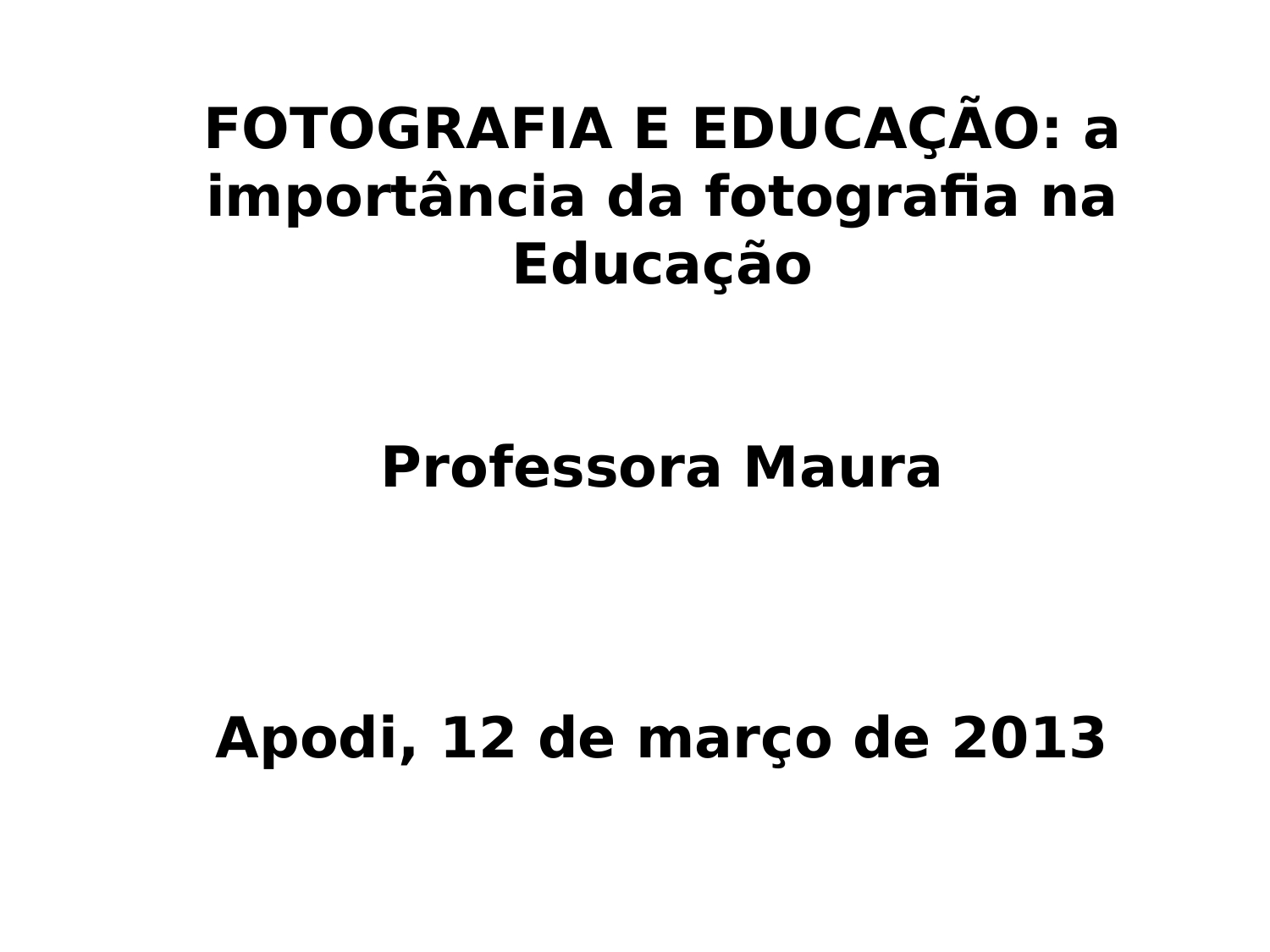

FOTOGRAFIA E EDUCAÇÃO: a importância da fotografia na Educação

Professora Maura

Apodi, 12 de março de 2013